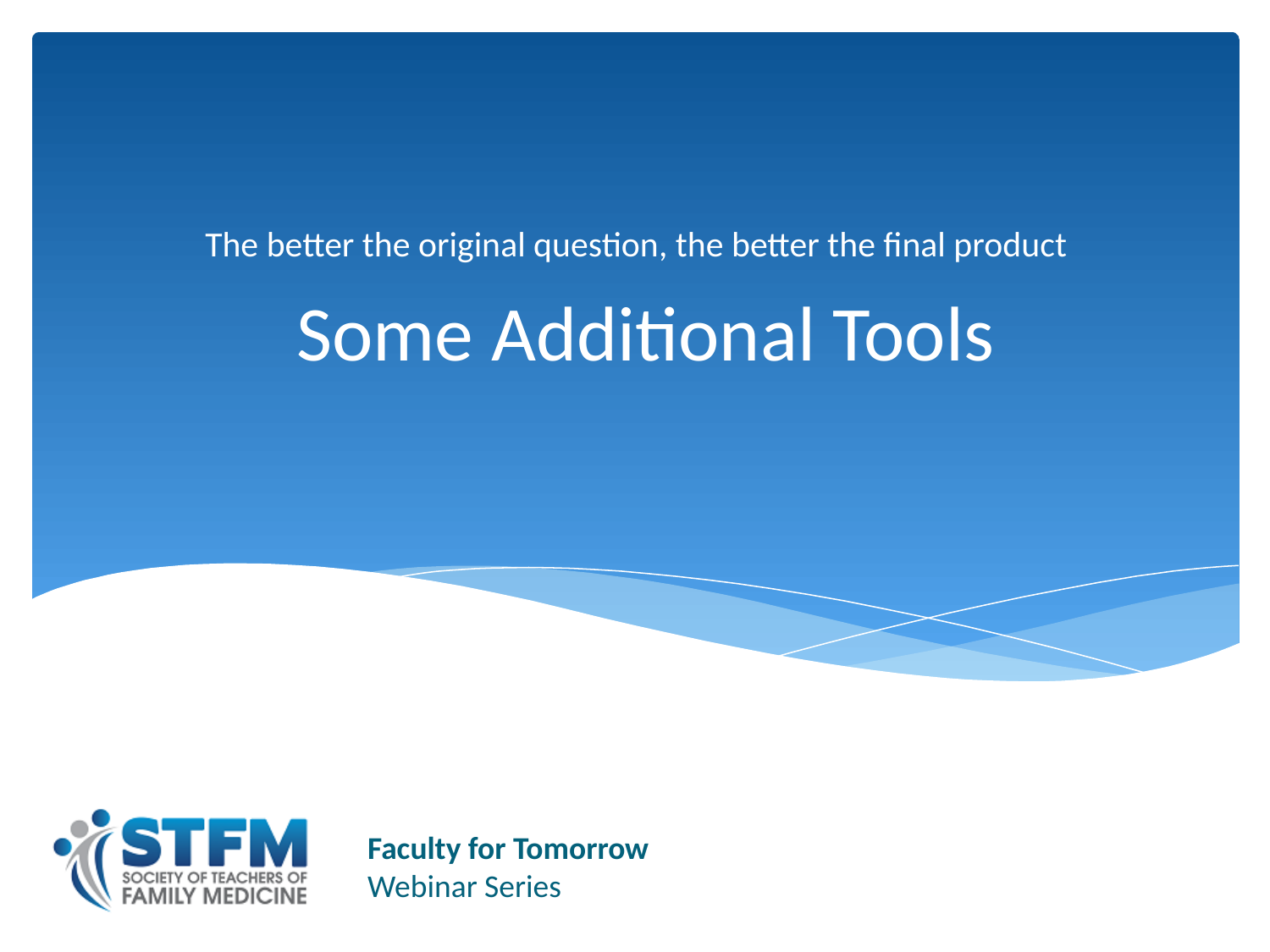

The better the original question, the better the final product
# Some Additional Tools